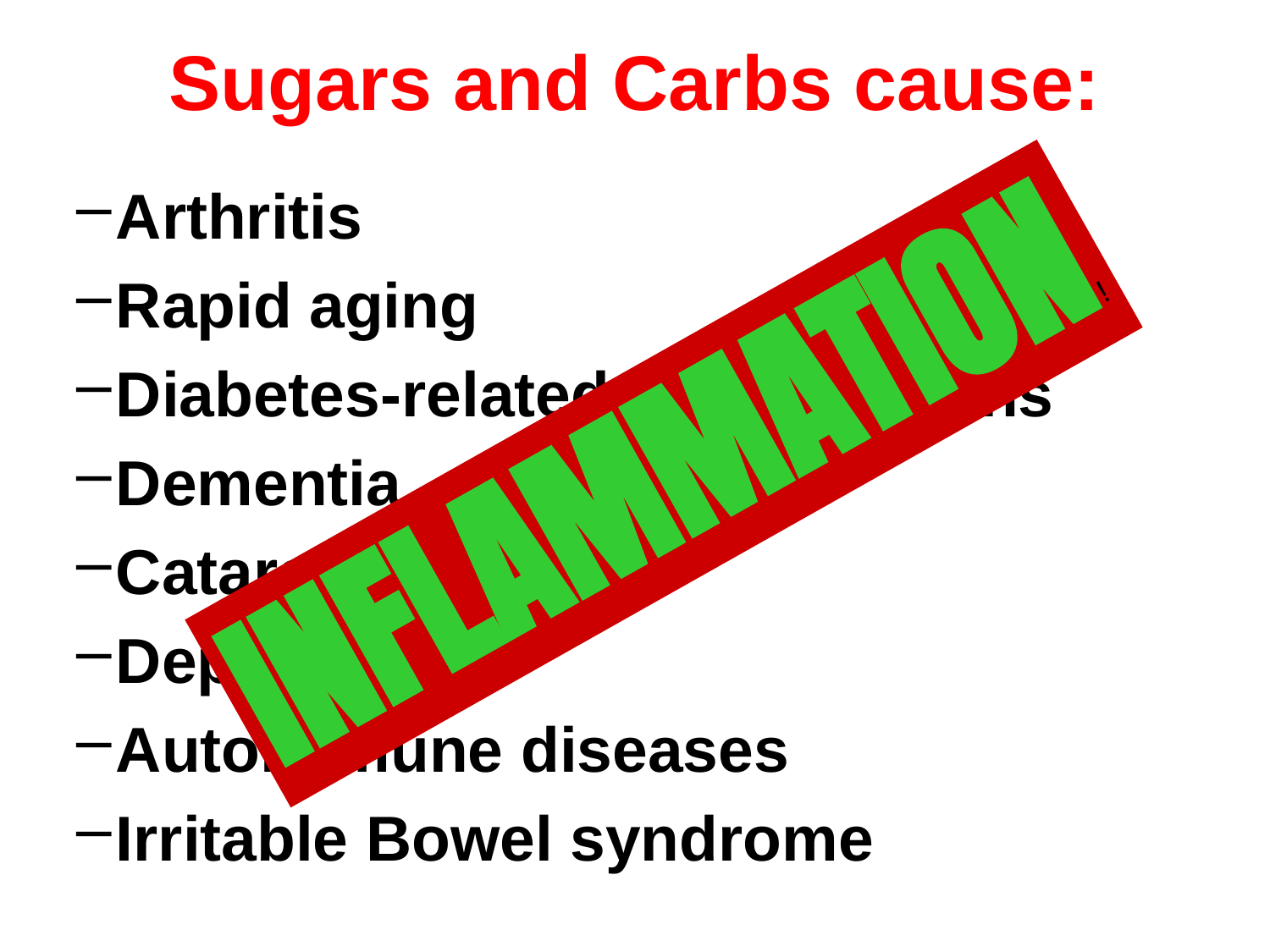

# Sugars and Carbs cause:
Arthritis
Rapid aging
Diabetes-related complications
Dementia
Cataracts
Depression
Autoimmune diseases
Irritable Bowel syndrome

Inflammation!